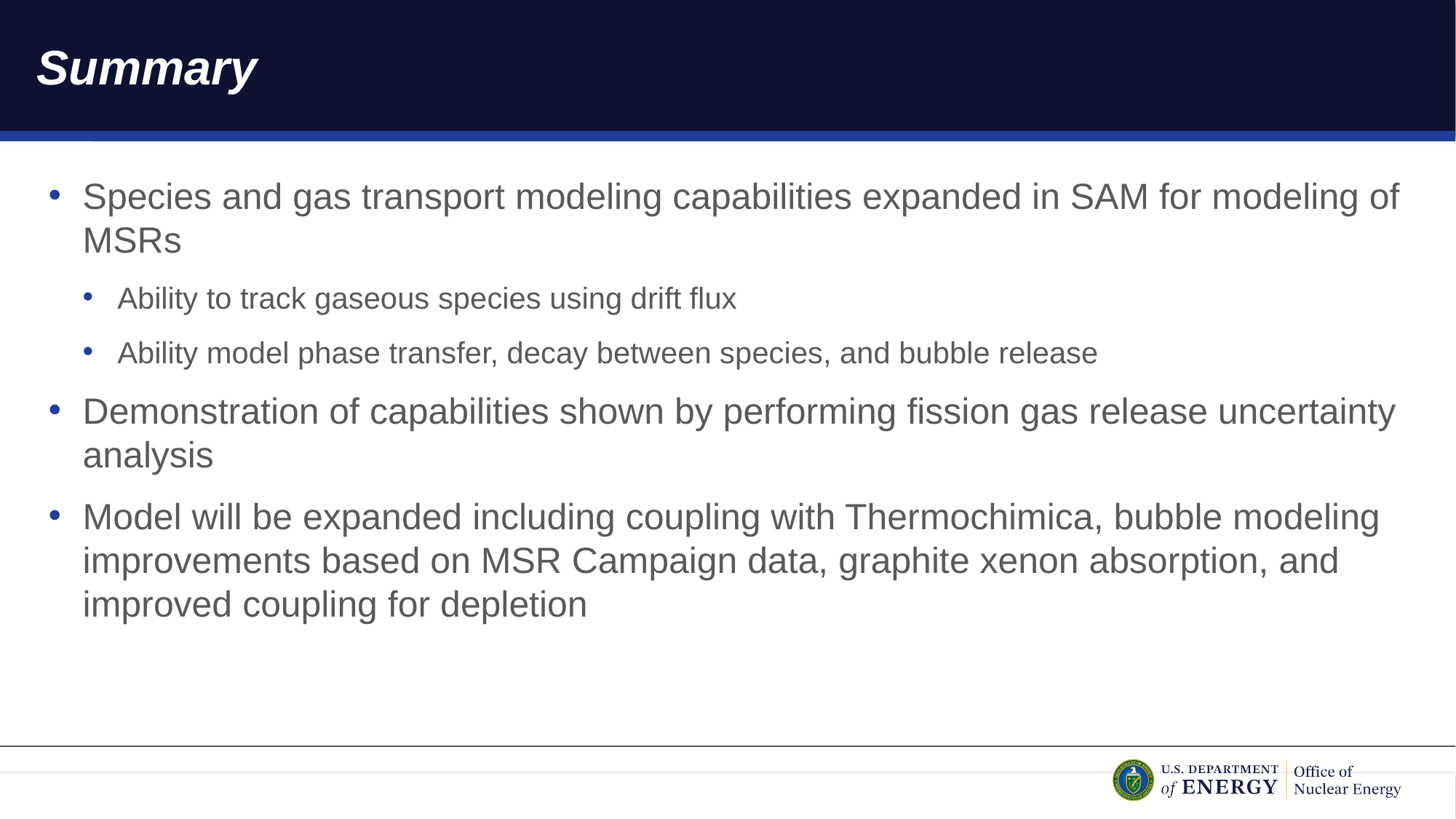

# Summary
Species and gas transport modeling capabilities expanded in SAM for modeling of MSRs
Ability to track gaseous species using drift flux
Ability model phase transfer, decay between species, and bubble release
Demonstration of capabilities shown by performing fission gas release uncertainty analysis
Model will be expanded including coupling with Thermochimica, bubble modeling improvements based on MSR Campaign data, graphite xenon absorption, and improved coupling for depletion